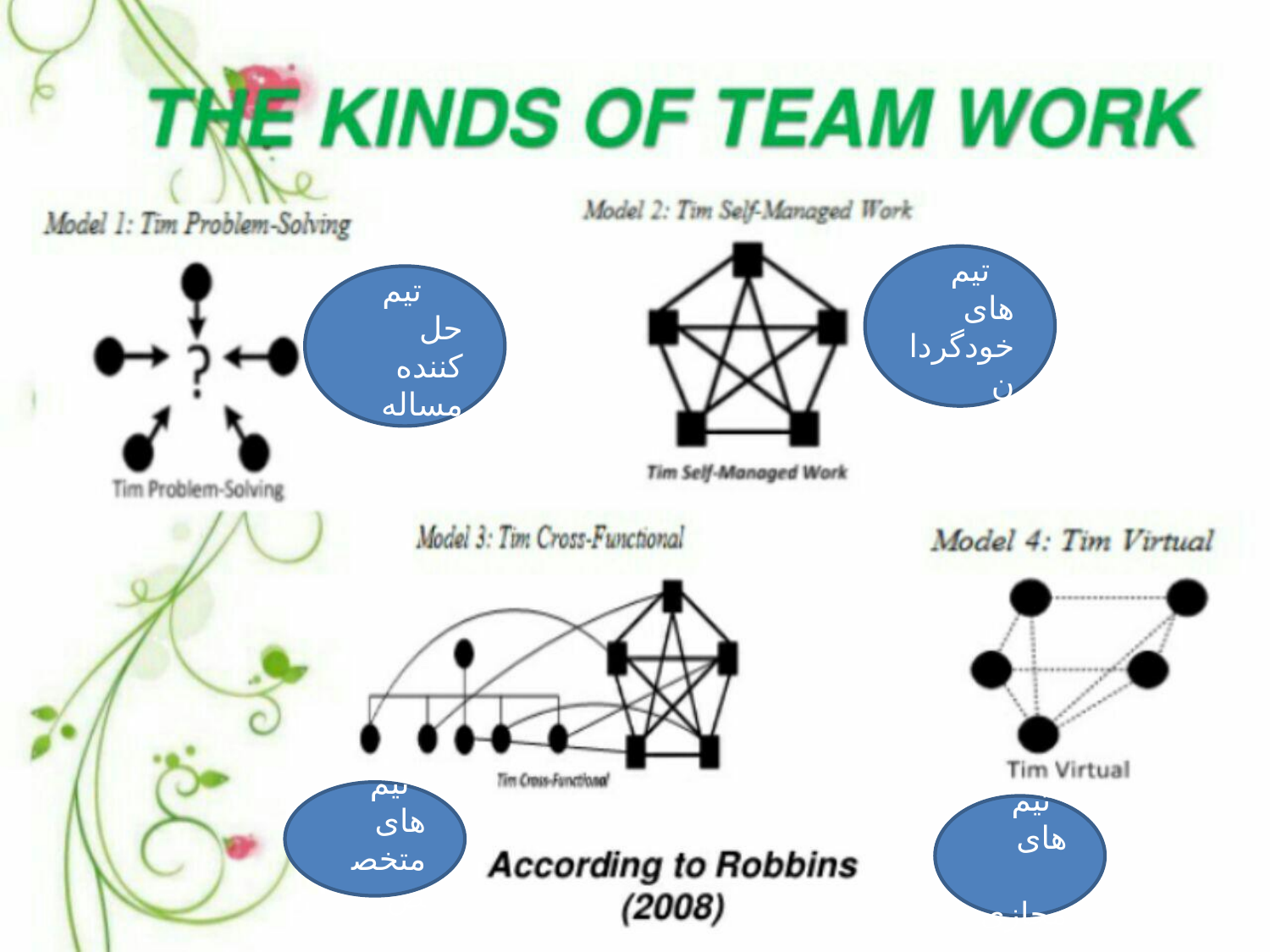

تیم های خودگردان
     تیم حل کننده مساله
  تیم های متخصص
  تیم های
  مجازی
4